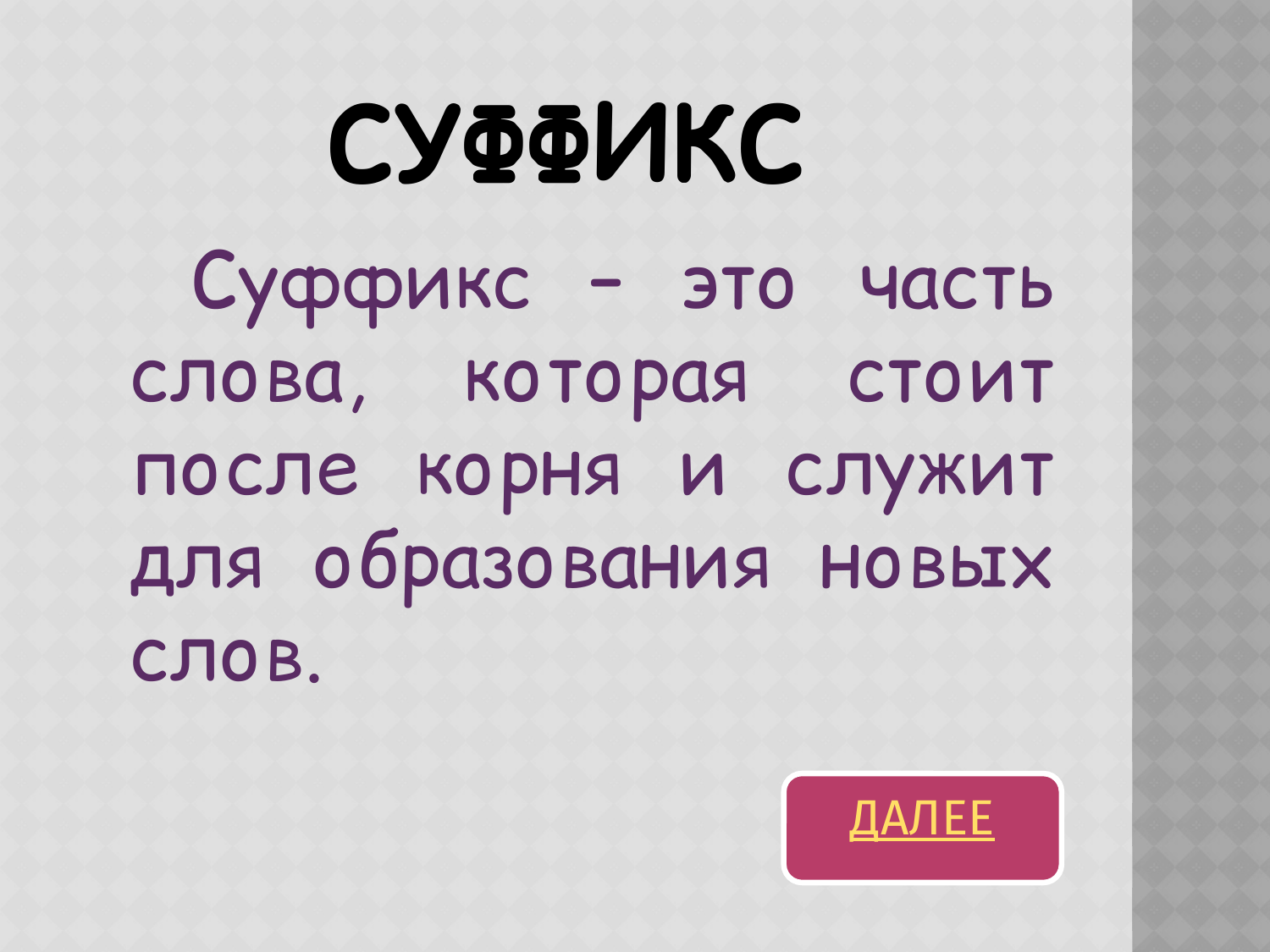

# Суффикс
Суффикс – это часть слова, которая стоит после корня и служит для образования новых слов.
ДАЛЕЕ